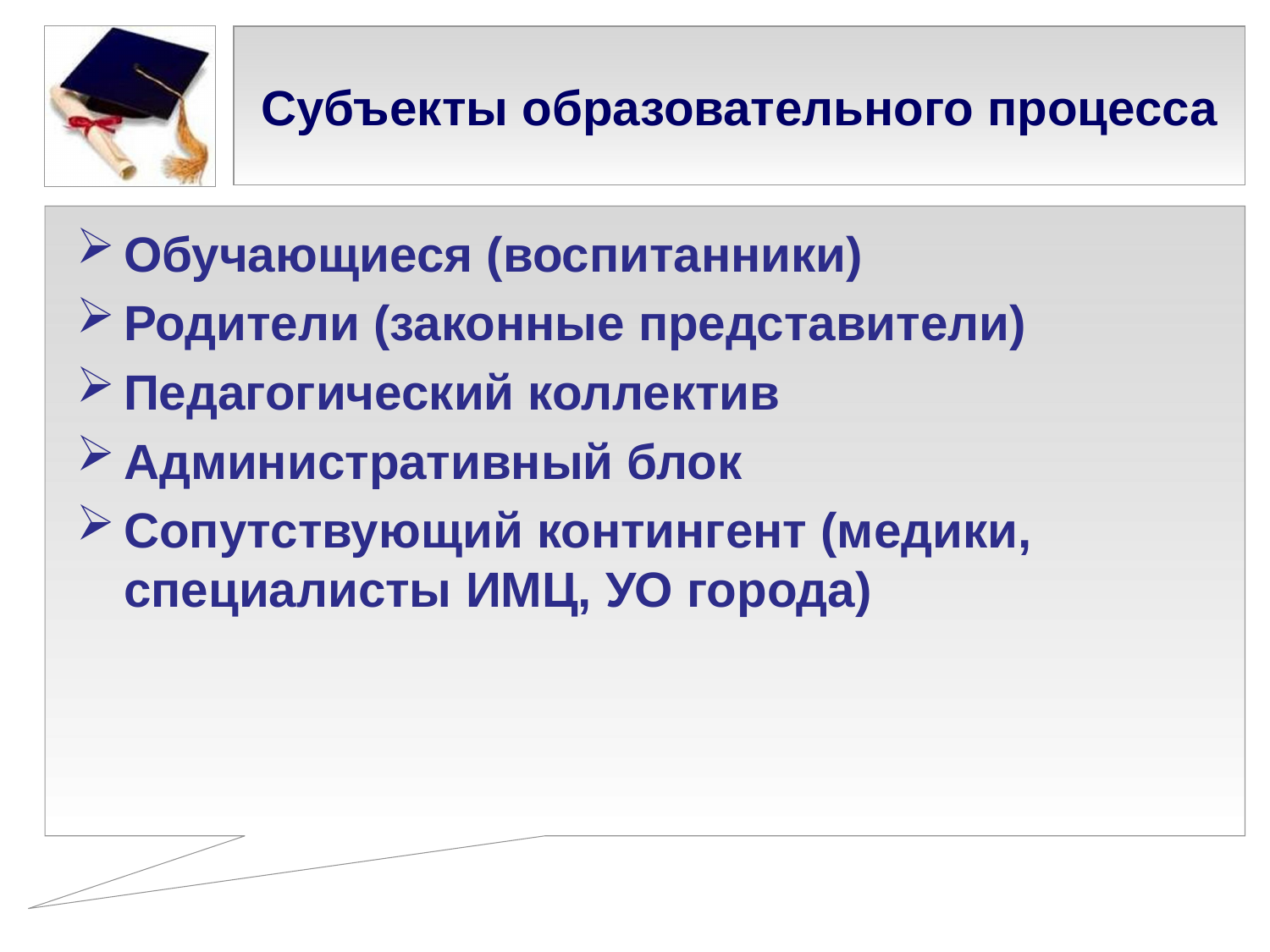

# Субъекты образовательного процесса
Обучающиеся (воспитанники)
Родители (законные представители)
Педагогический коллектив
Административный блок
Сопутствующий контингент (медики, специалисты ИМЦ, УО города)